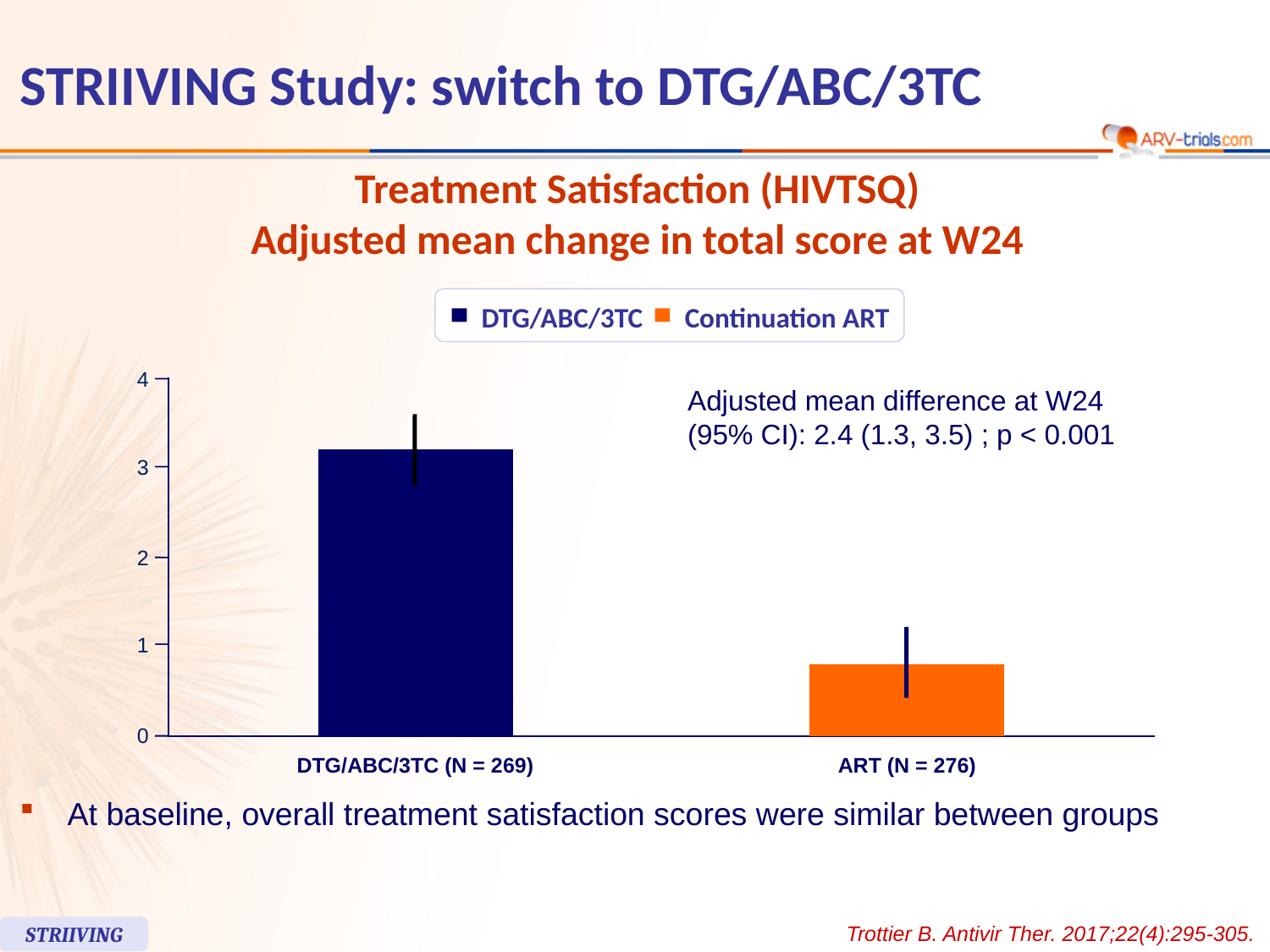

# STRIIVING Study: switch to DTG/ABC/3TC
Treatment Satisfaction (HIVTSQ)
Adjusted mean change in total score at W24

DTG/ABC/3TC
Continuation ART

4
Adjusted mean difference at W24 (95% CI): 2.4 (1.3, 3.5) ; p < 0.001

3
2
1
0
DTG/ABC/3TC (N = 269)
ART (N = 276)
At baseline, overall treatment satisfaction scores were similar between groups
Trottier B. Antivir Ther. 2017;22(4):295-305.
STRIIVING